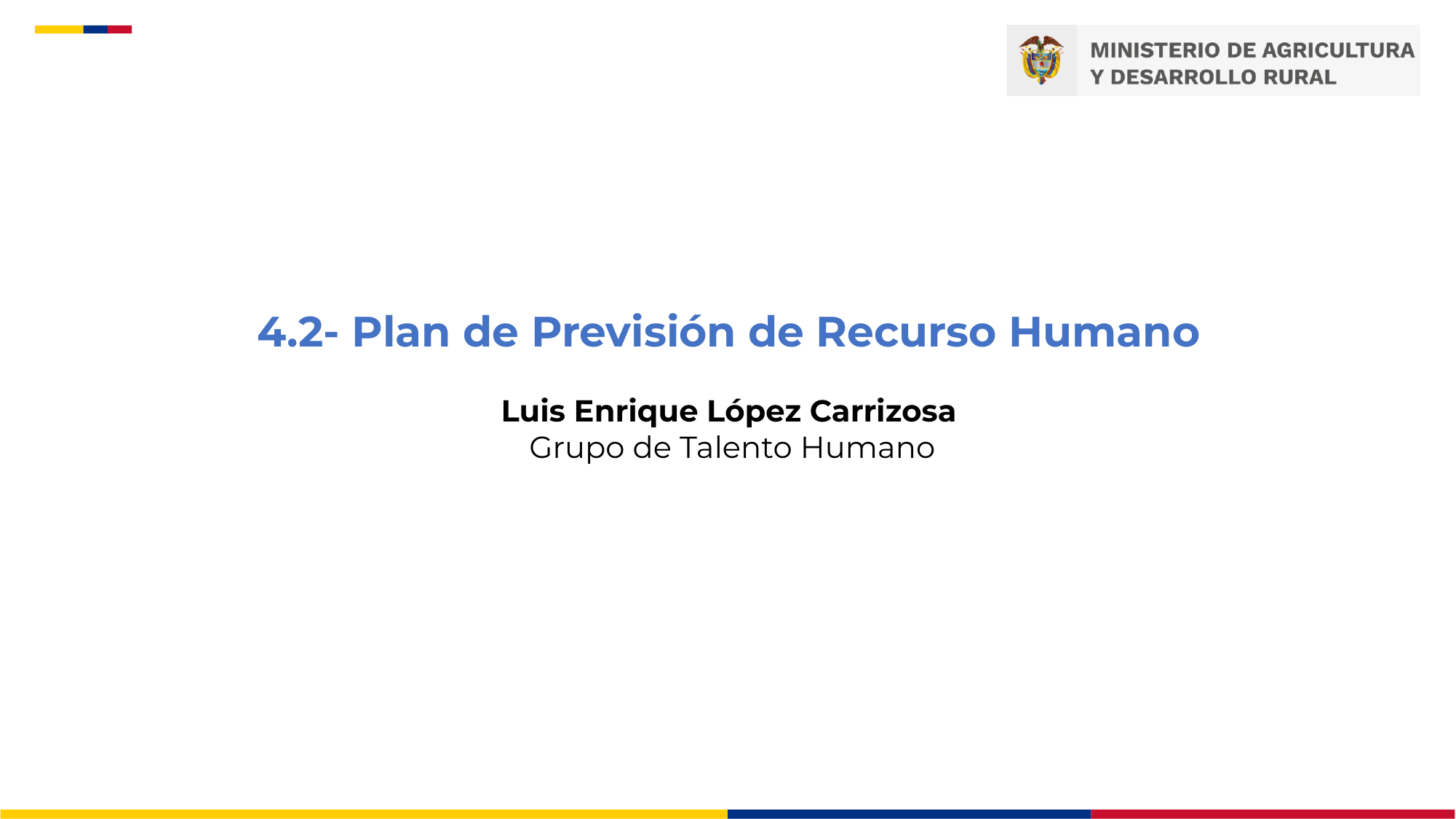

4.2- Plan de Previsión de Recurso Humano

Luis Enrique López Carrizosa
 Grupo de Talento Humano